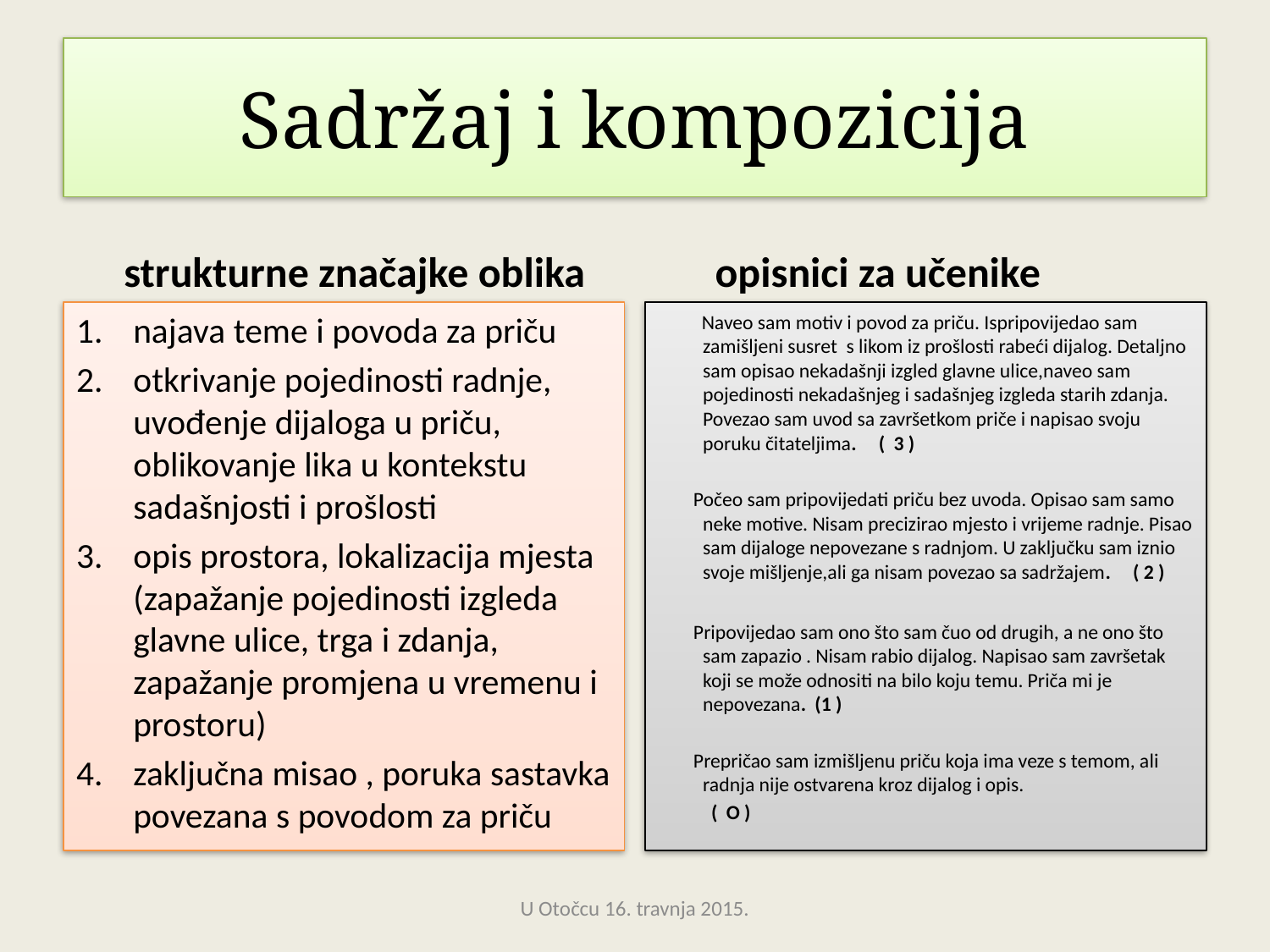

# Sadržaj i kompozicija
     strukturne značajke oblika
      opisnici za učenike
najava teme i povoda za priču
otkrivanje pojedinosti radnje, uvođenje dijaloga u priču, oblikovanje lika u kontekstu sadašnjosti i prošlosti
opis prostora, lokalizacija mjesta (zapažanje pojedinosti izgleda glavne ulice, trga i zdanja, zapažanje promjena u vremenu i prostoru)
zaključna misao , poruka sastavka povezana s povodom za priču
         Naveo sam motiv i povod za priču. Ispripovijedao sam zamišljeni susret  s likom iz prošlosti rabeći dijalog. Detaljno sam opisao nekadašnji izgled glavne ulice,naveo sam pojedinosti nekadašnjeg i sadašnjeg izgleda starih zdanja. Povezao sam uvod sa završetkom priče i napisao svoju poruku čitateljima.     (  3 )

        Počeo sam pripovijedati priču bez uvoda. Opisao sam samo neke motive. Nisam precizirao mjesto i vrijeme radnje. Pisao sam dijaloge nepovezane s radnjom. U zaključku sam iznio svoje mišljenje,ali ga nisam povezao sa sadržajem.     ( 2 )

        Pripovijedao sam ono što sam čuo od drugih, a ne ono što  sam zapazio . Nisam rabio dijalog. Napisao sam završetak koji se može odnositi na bilo koju temu. Priča mi je nepovezana.  (1 )

        Prepričao sam izmišljenu priču koja ima veze s temom, ali radnja nije ostvarena kroz dijalog i opis.
            (  O )
U Otočcu 16. travnja 2015.